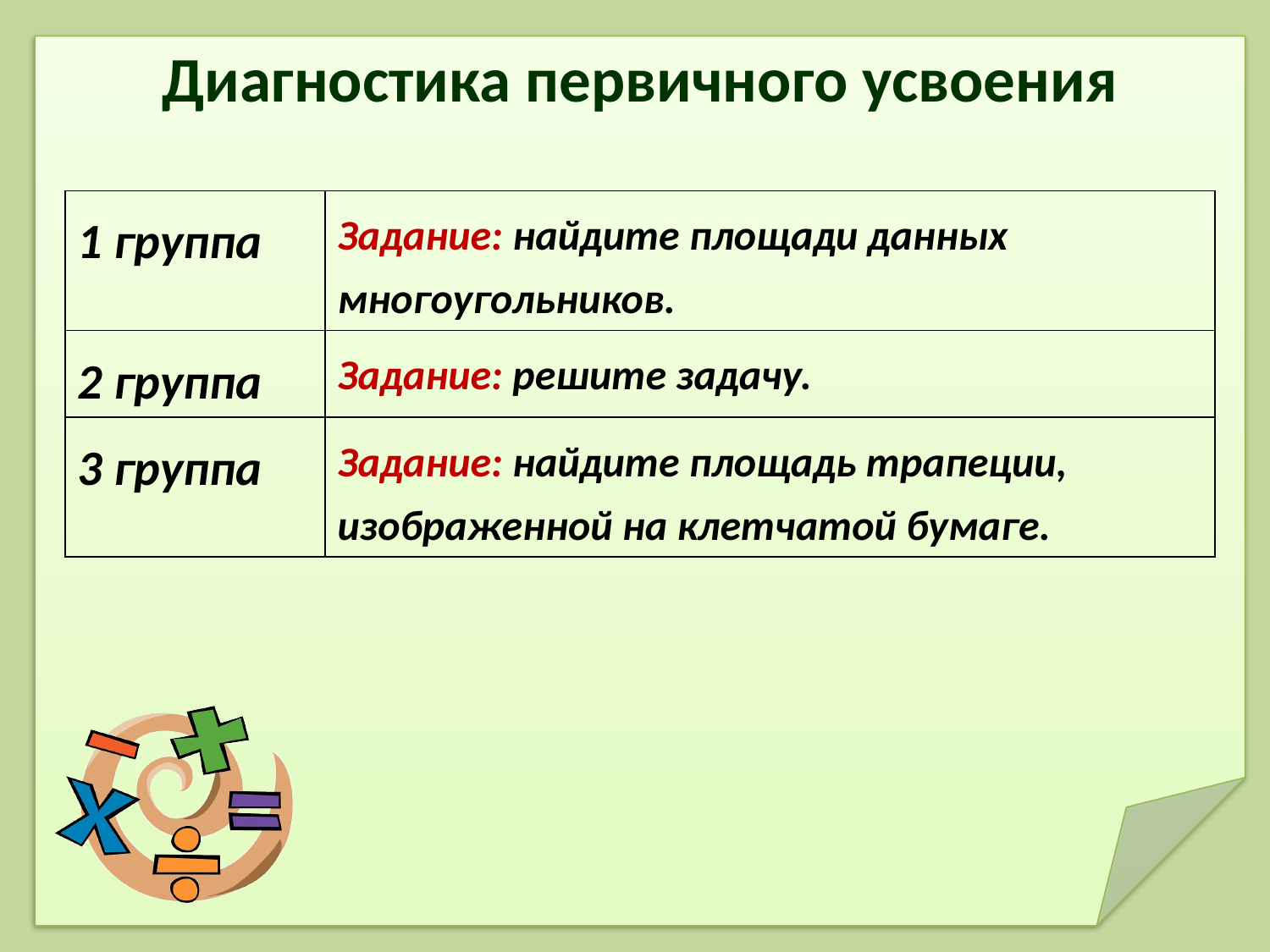

Диагностика первичного усвоения
| 1 группа | Задание: найдите площади данных многоугольников. |
| --- | --- |
| 2 группа | Задание: решите задачу. |
| 3 группа | Задание: найдите площадь трапеции, изображенной на клетчатой бумаге. |